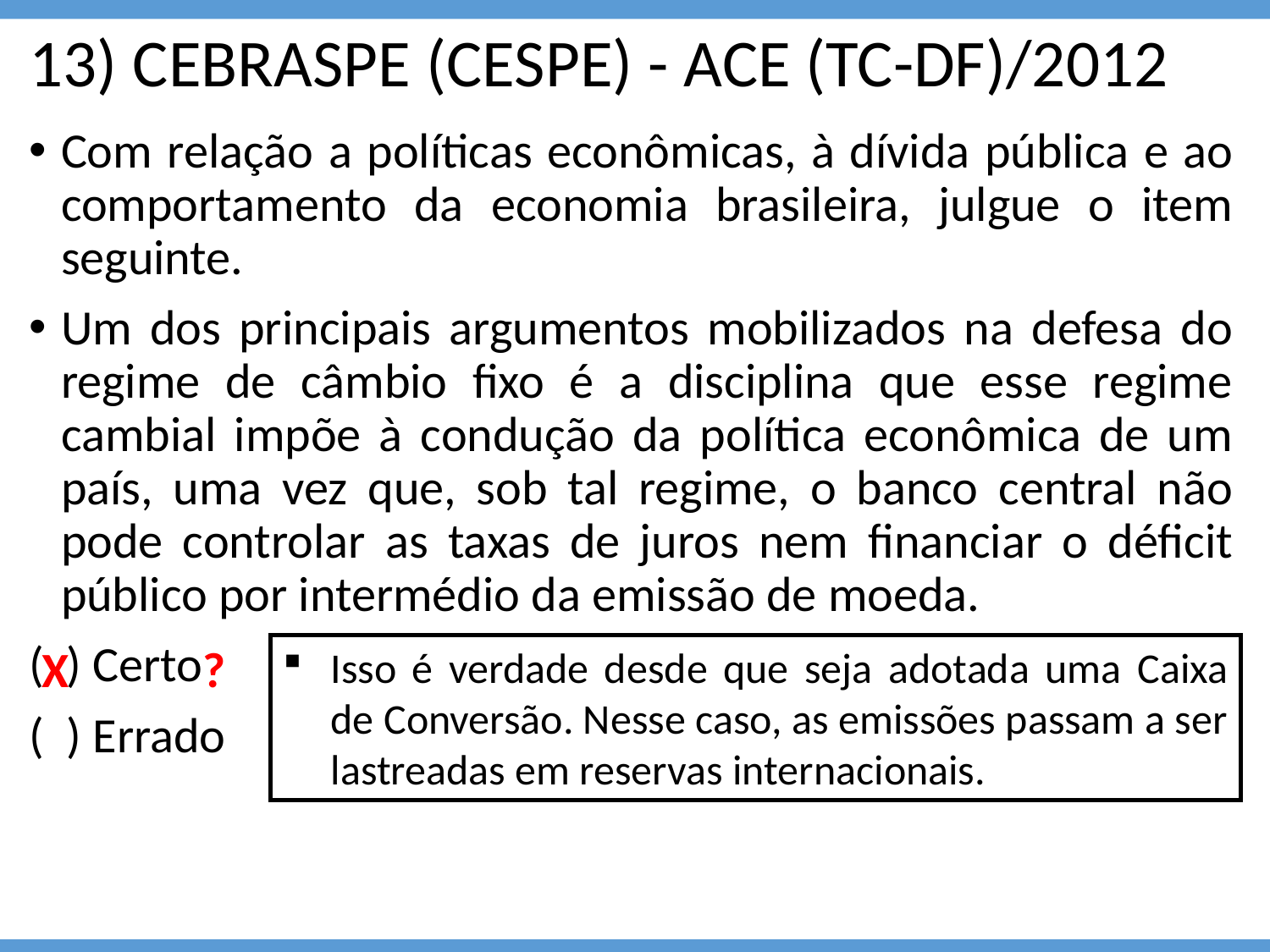

# 13) CEBRASPE (CESPE) - ACE (TC-DF)/2012
Com relação a políticas econômicas, à dívida pública e ao comportamento da economia brasileira, julgue o item seguinte.
Um dos principais argumentos mobilizados na defesa do regime de câmbio fixo é a disciplina que esse regime cambial impõe à condução da política econômica de um
país, uma vez que, sob tal regime, o banco central não pode controlar as taxas de juros nem financiar o déficit público por intermédio da emissão de moeda.
(  ) Certo
(  ) Errado
X            ?
Isso é verdade desde que seja adotada uma Caixa de Conversão. Nesse caso, as emissões passam a ser lastreadas em reservas internacionais.